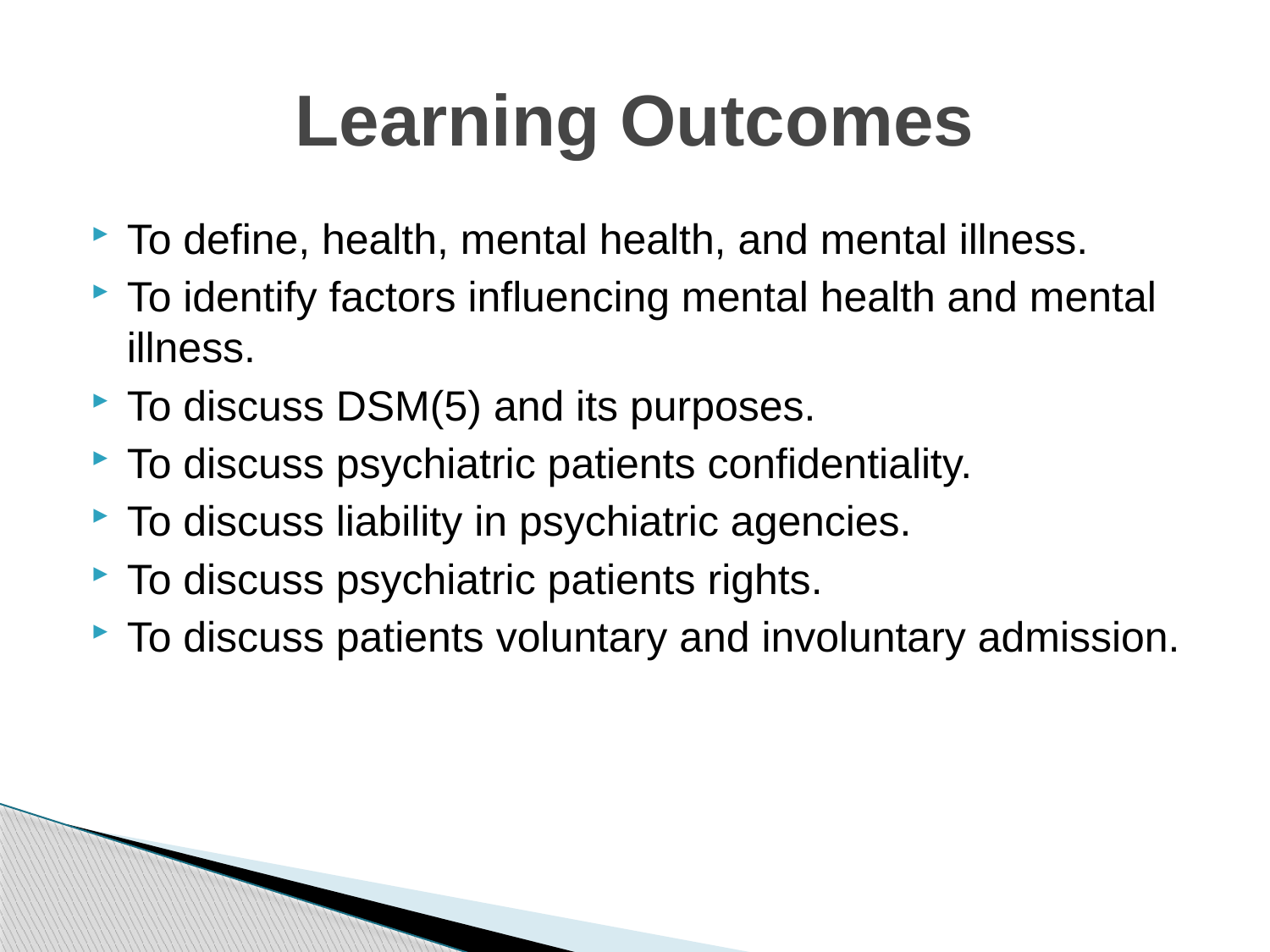

# Learning Outcomes
To define, health, mental health, and mental illness.
To identify factors influencing mental health and mental illness.
To discuss DSM(5) and its purposes.
To discuss psychiatric patients confidentiality.
To discuss liability in psychiatric agencies.
To discuss psychiatric patients rights.
To discuss patients voluntary and involuntary admission.